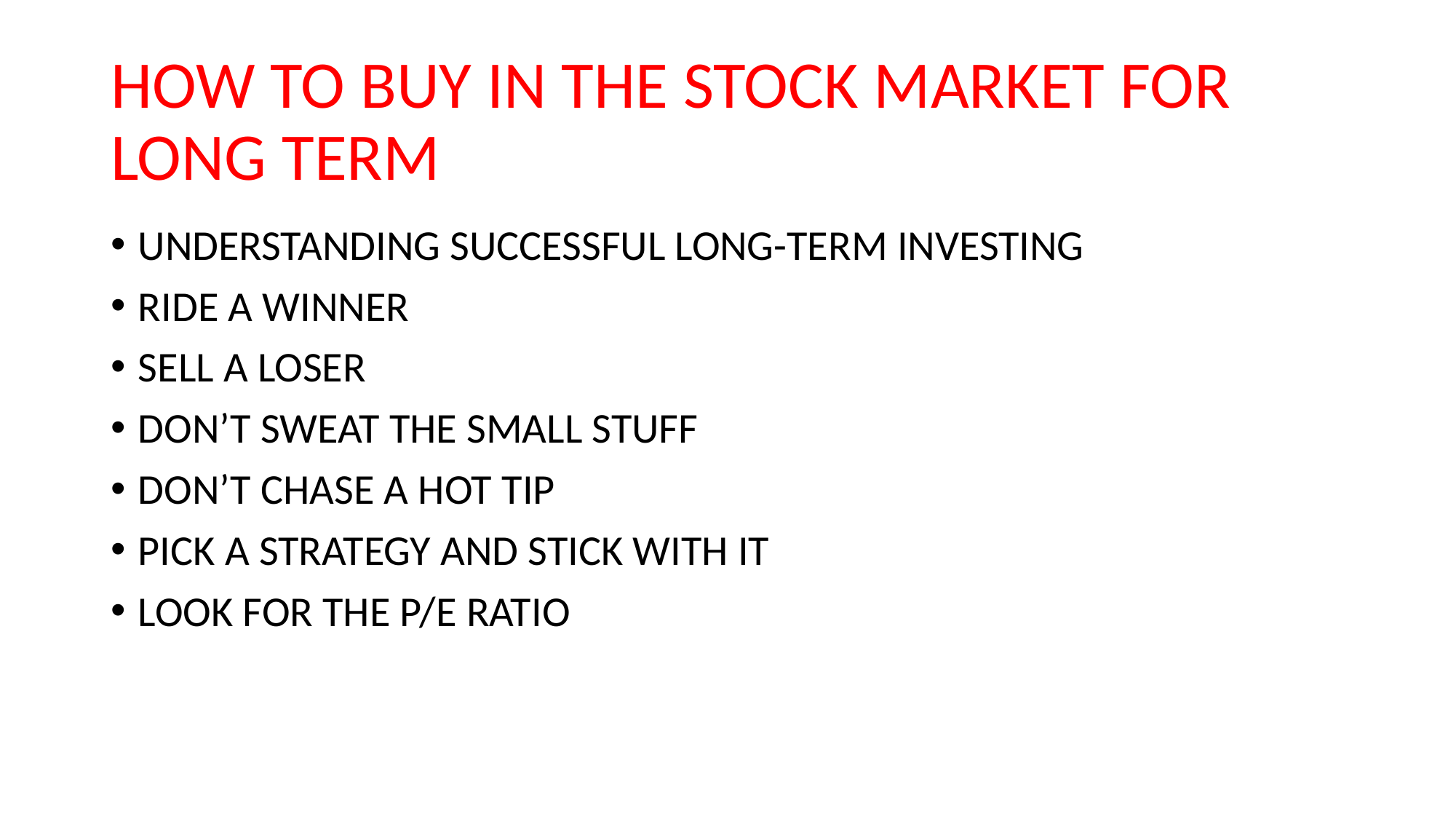

# HOW TO BUY IN THE STOCK MARKET FOR LONG TERM
UNDERSTANDING SUCCESSFUL LONG-TERM INVESTING
RIDE A WINNER
SELL A LOSER
DON’T SWEAT THE SMALL STUFF
DON’T CHASE A HOT TIP
PICK A STRATEGY AND STICK WITH IT
LOOK FOR THE P/E RATIO